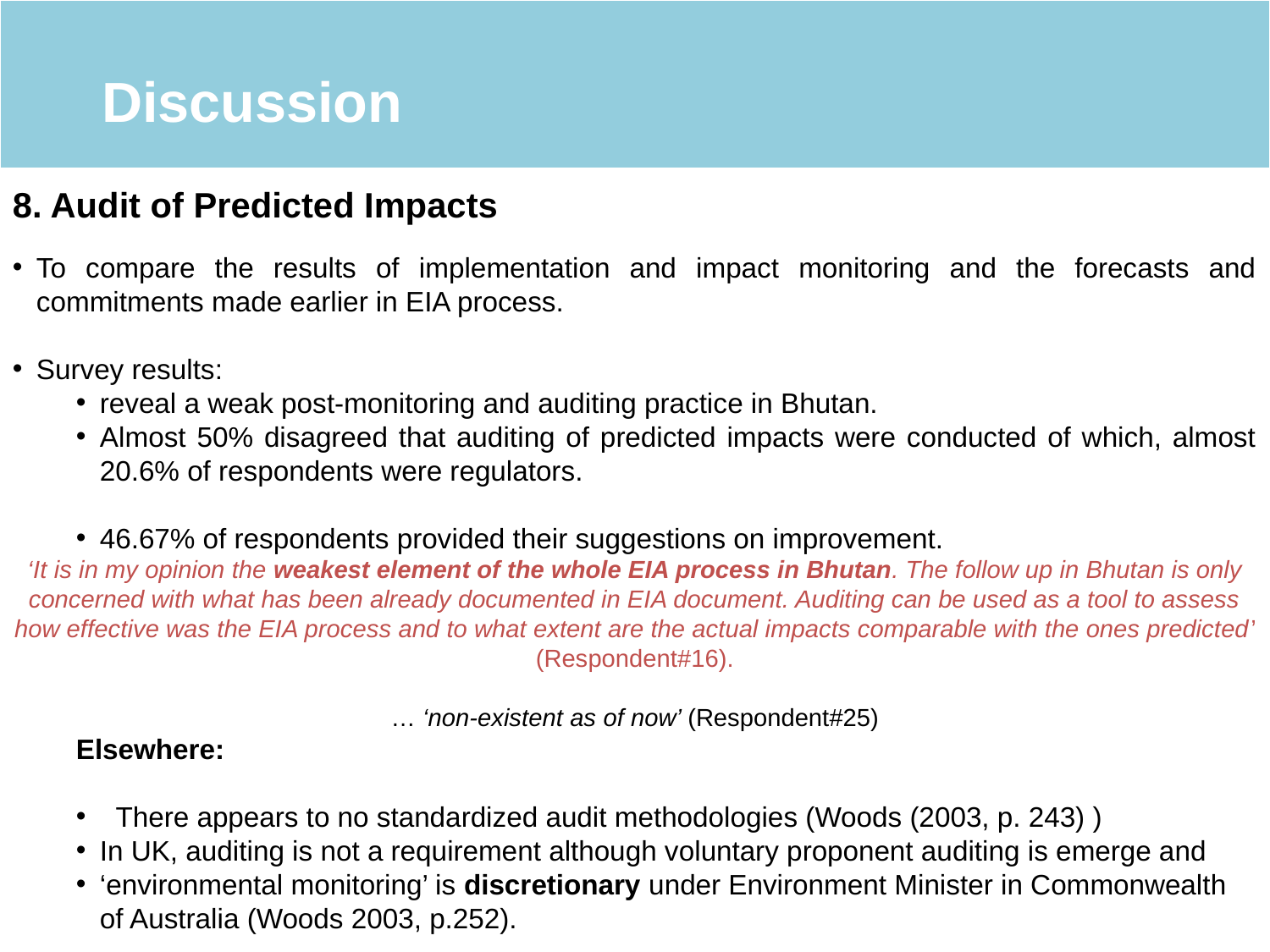

Discussion

8. Audit of Predicted Impacts

To compare the results of implementation and impact monitoring and the forecasts and commitments made earlier in EIA process.

Survey results:
reveal a weak post-monitoring and auditing practice in Bhutan.
Almost 50% disagreed that auditing of predicted impacts were conducted of which, almost 20.6% of respondents were regulators.

46.67% of respondents provided their suggestions on improvement.
‘It is in my opinion the weakest element of the whole EIA process in Bhutan. The follow up in Bhutan is only concerned with what has been already documented in EIA document. Auditing can be used as a tool to assess how effective was the EIA process and to what extent are the actual impacts comparable with the ones predicted’ (Respondent#16).

… ‘non-existent as of now’ (Respondent#25)
Elsewhere:

There appears to no standardized audit methodologies (Woods (2003, p. 243) )
In UK, auditing is not a requirement although voluntary proponent auditing is emerge and
‘environmental monitoring’ is discretionary under Environment Minister in Commonwealth of Australia (Woods 2003, p.252).